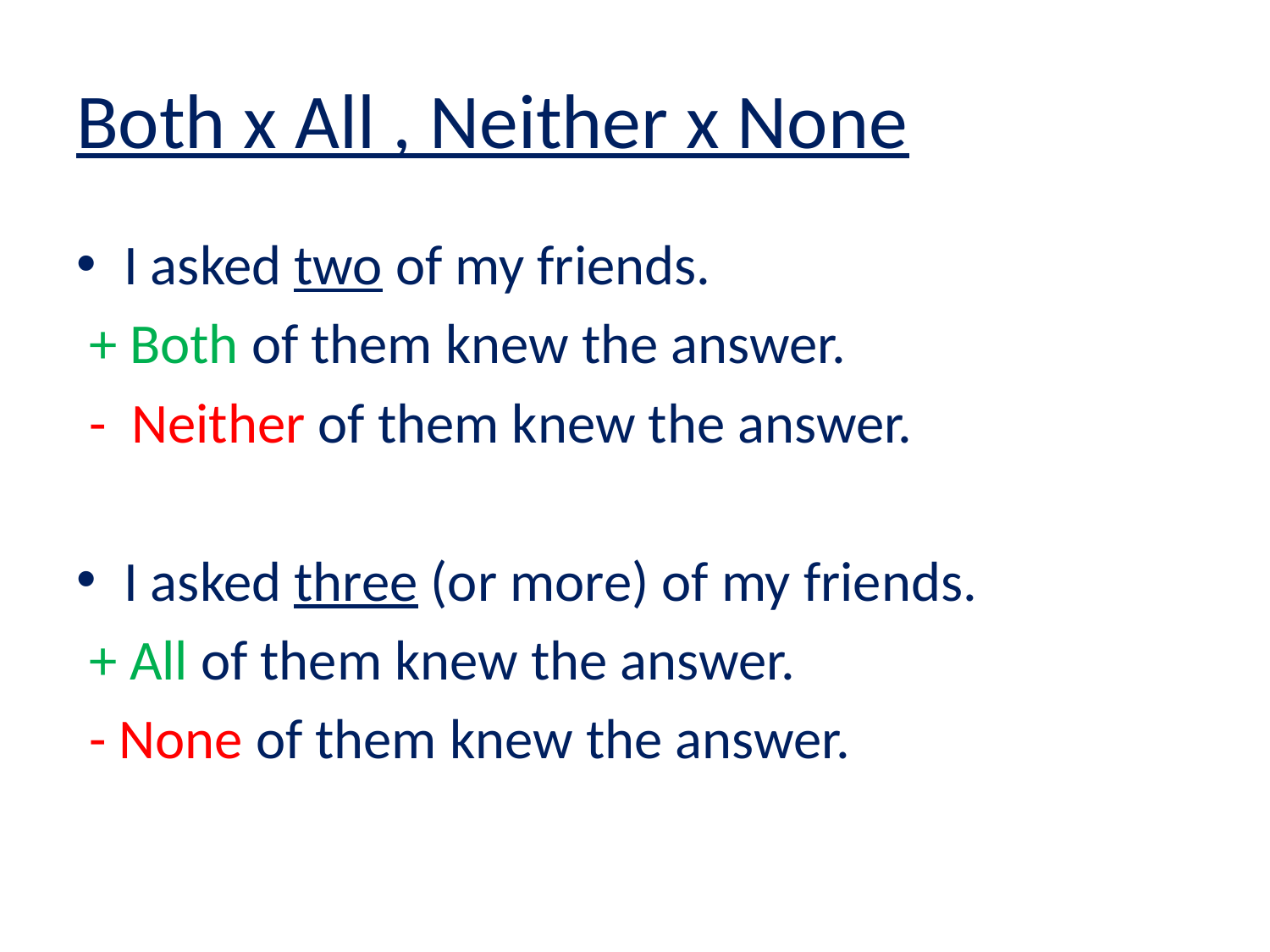

# Both x All , Neither x None
I asked two of my friends.
 + Both of them knew the answer.
 -  Neither of them knew the answer.

I asked three (or more) of my friends.
 + All of them knew the answer.
 - None of them knew the answer.